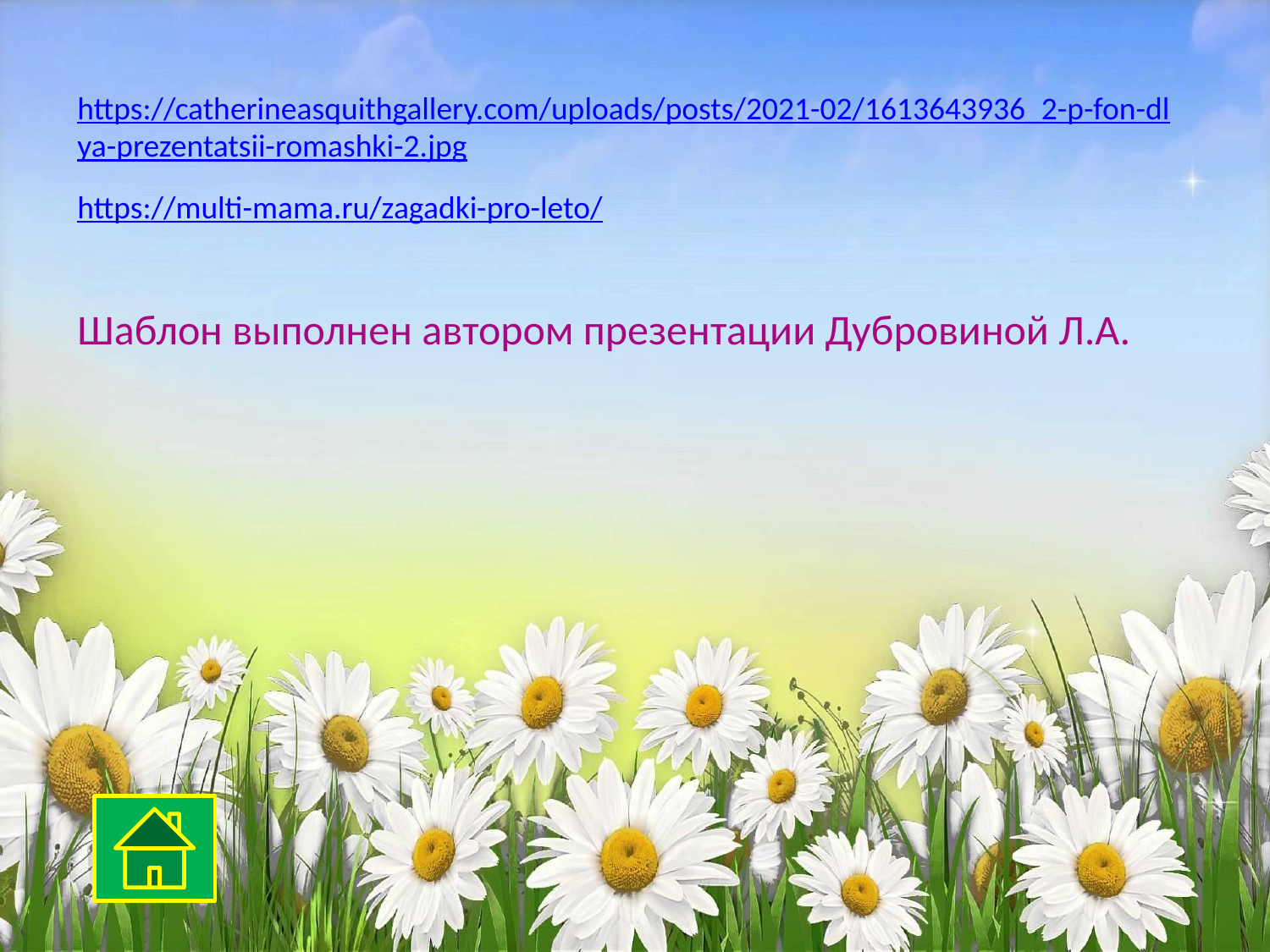

https://catherineasquithgallery.com/uploads/posts/2021-02/1613643936_2-p-fon-dlya-prezentatsii-romashki-2.jpg
https://multi-mama.ru/zagadki-pro-leto/

Шаблон выполнен автором презентации Дубровиной Л.А.